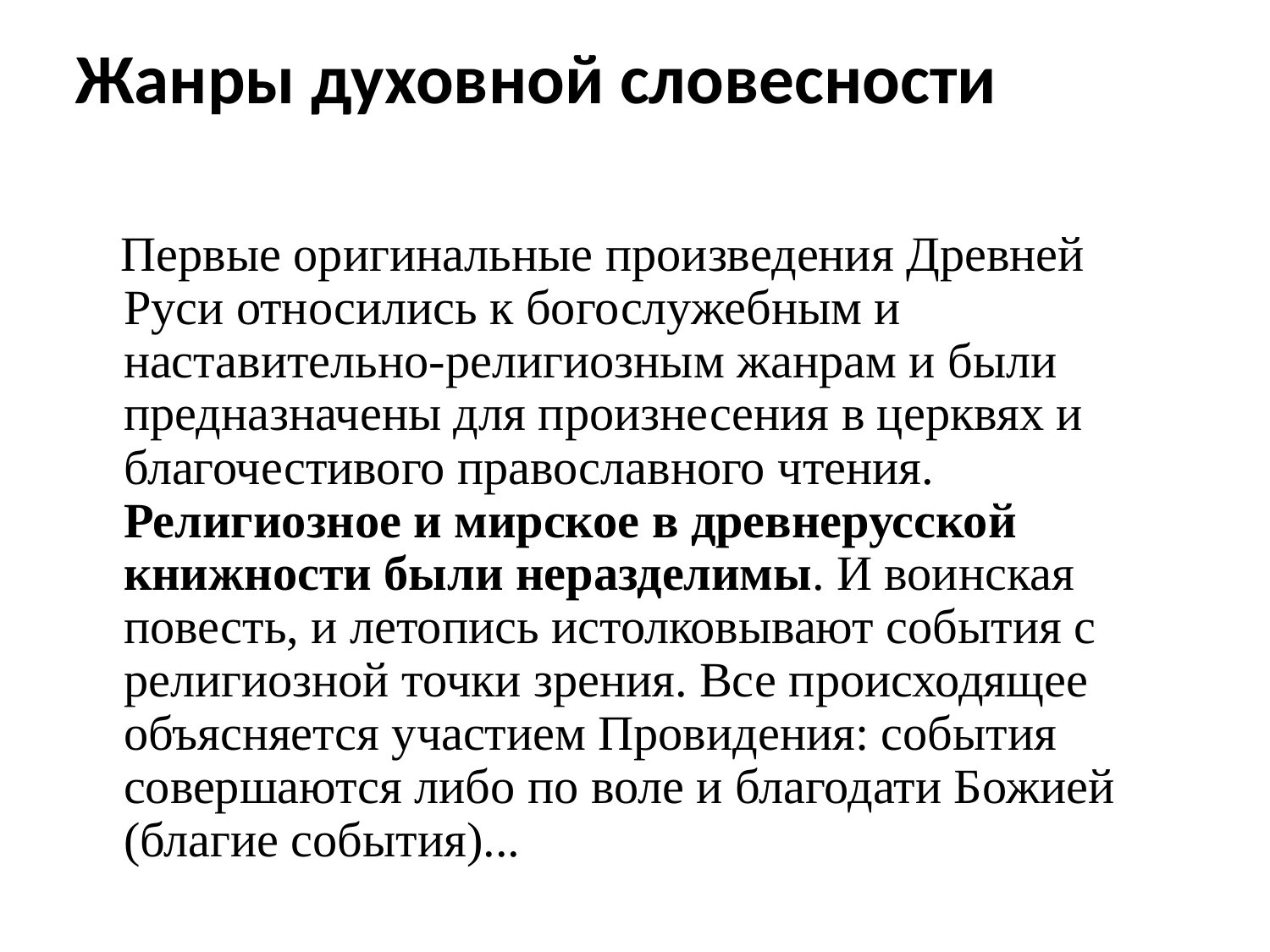

Жанры духовной словесности

    Первые оригинальные произведения Древней Руси относились к богослужебным и наставительно-религиозным жанрам и были предназначены для произнесения в церквях и благочестивого православного чтения. Религиозное и мирское в древнерусской книжности были неразделимы. И воинская повесть, и летопись истолковывают события с религиозной точки зрения. Все происходящее объясняется участием Провидения: события совершаются либо по воле и благодати Божией (благие события)...